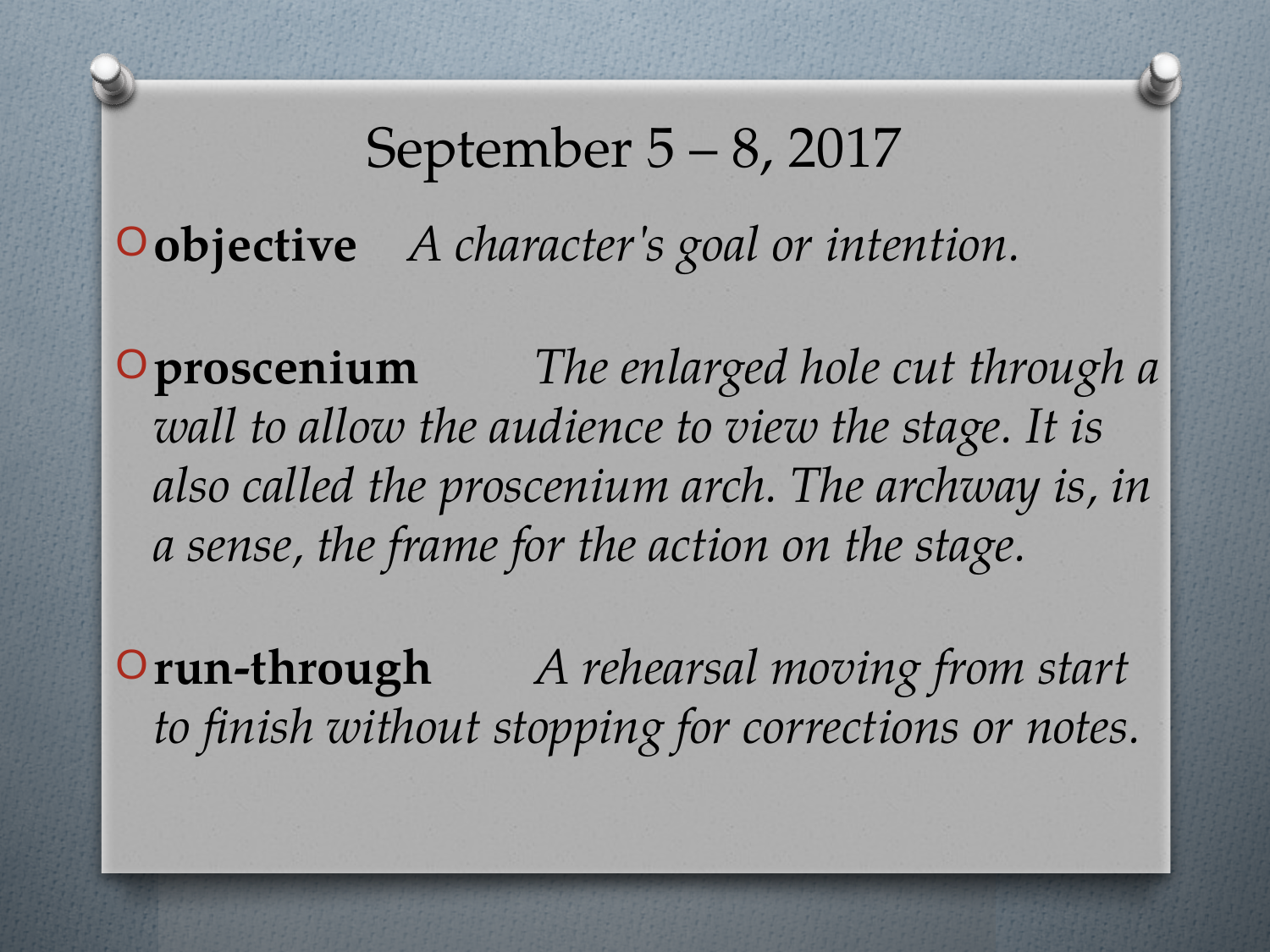

# September 5 – 8, 2017
objective	A character's goal or intention.
proscenium	The enlarged hole cut through a wall to allow the audience to view the stage. It is also called the proscenium arch. The archway is, in a sense, the frame for the action on the stage.
run-through	A rehearsal moving from start to finish without stopping for corrections or notes.